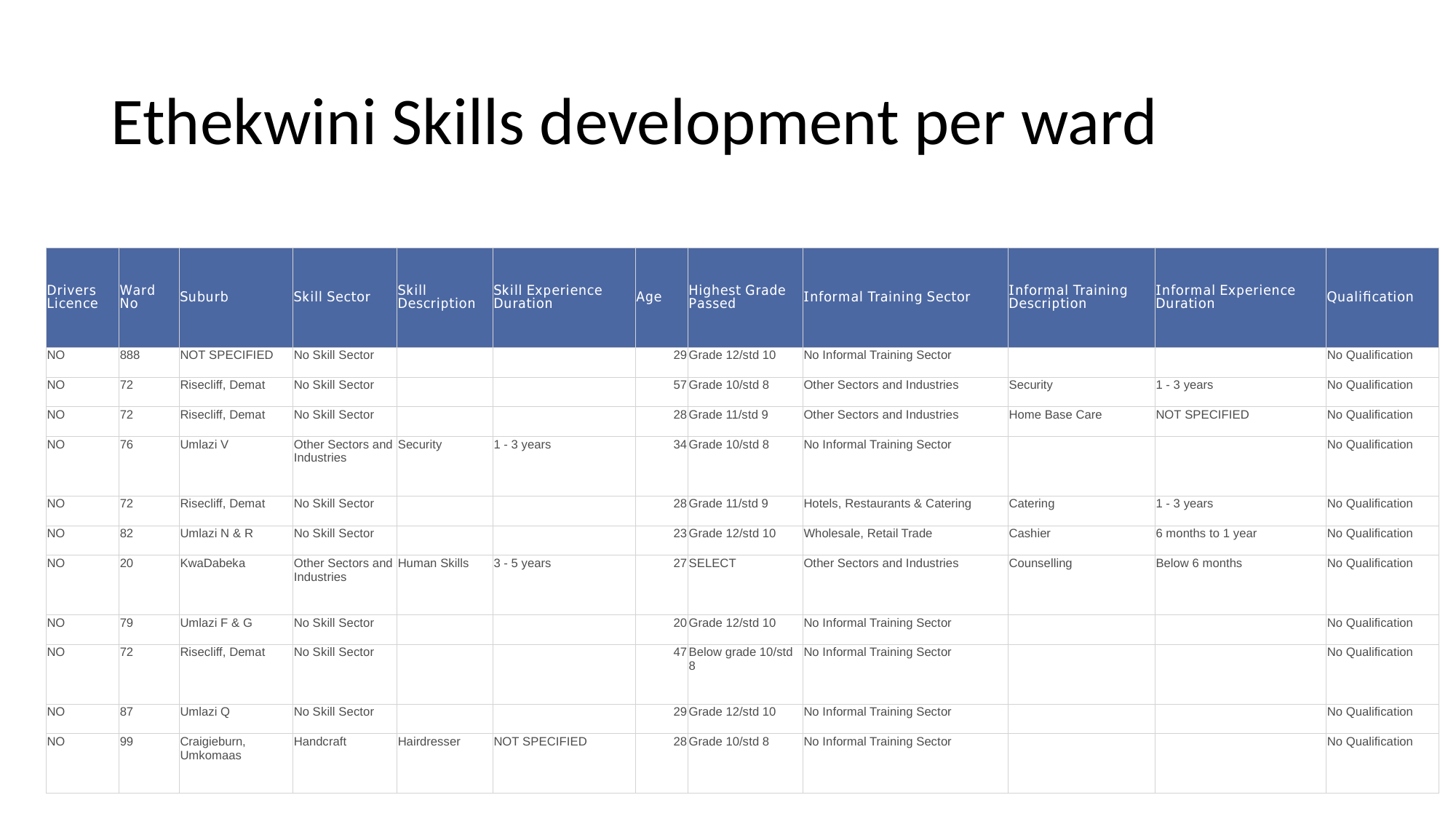

# Ethekwini Skills development per ward
| Drivers Licence | Ward No | Suburb | Skill Sector | Skill Description | Skill Experience Duration | Age | Highest Grade Passed | Informal Training Sector | Informal Training Description | Informal Experience Duration | Qualification |
| --- | --- | --- | --- | --- | --- | --- | --- | --- | --- | --- | --- |
| NO | 888 | NOT SPECIFIED | No Skill Sector |  |  | 29 | Grade 12/std 10 | No Informal Training Sector |  |  | No Qualification |
| NO | 72 | Risecliff, Demat | No Skill Sector |  |  | 57 | Grade 10/std 8 | Other Sectors and Industries | Security | 1 - 3 years | No Qualification |
| NO | 72 | Risecliff, Demat | No Skill Sector |  |  | 28 | Grade 11/std 9 | Other Sectors and Industries | Home Base Care | NOT SPECIFIED | No Qualification |
| NO | 76 | Umlazi V | Other Sectors and Industries | Security | 1 - 3 years | 34 | Grade 10/std 8 | No Informal Training Sector |  |  | No Qualification |
| NO | 72 | Risecliff, Demat | No Skill Sector |  |  | 28 | Grade 11/std 9 | Hotels, Restaurants & Catering | Catering | 1 - 3 years | No Qualification |
| NO | 82 | Umlazi N & R | No Skill Sector |  |  | 23 | Grade 12/std 10 | Wholesale, Retail Trade | Cashier | 6 months to 1 year | No Qualification |
| NO | 20 | KwaDabeka | Other Sectors and Industries | Human Skills | 3 - 5 years | 27 | SELECT | Other Sectors and Industries | Counselling | Below 6 months | No Qualification |
| NO | 79 | Umlazi F & G | No Skill Sector |  |  | 20 | Grade 12/std 10 | No Informal Training Sector |  |  | No Qualification |
| NO | 72 | Risecliff, Demat | No Skill Sector |  |  | 47 | Below grade 10/std 8 | No Informal Training Sector |  |  | No Qualification |
| NO | 87 | Umlazi Q | No Skill Sector |  |  | 29 | Grade 12/std 10 | No Informal Training Sector |  |  | No Qualification |
| NO | 99 | Craigieburn, Umkomaas | Handcraft | Hairdresser | NOT SPECIFIED | 28 | Grade 10/std 8 | No Informal Training Sector |  |  | No Qualification |